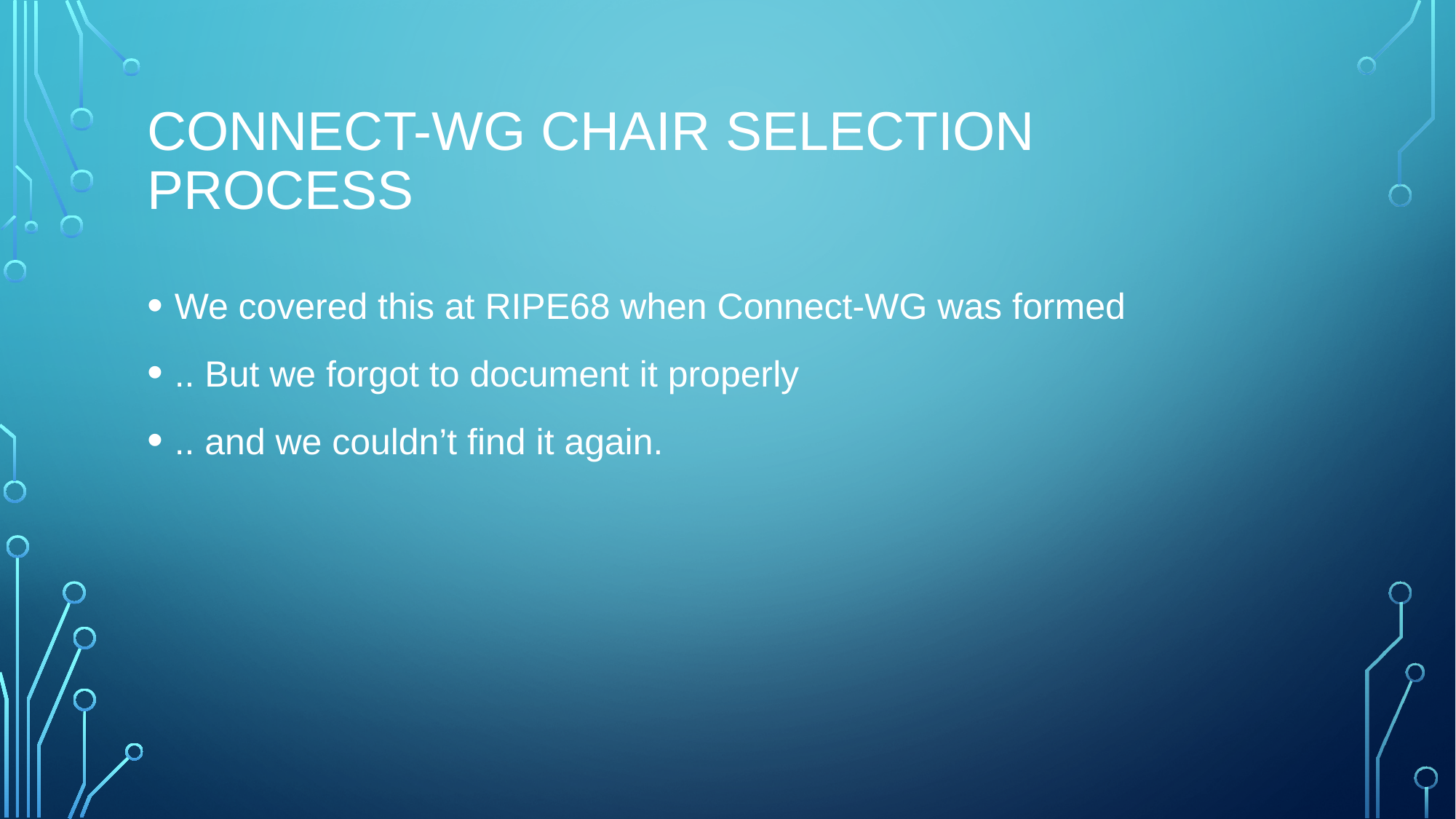

# Connect-WG chair Selection process
We covered this at RIPE68 when Connect-WG was formed
.. But we forgot to document it properly
.. and we couldn’t find it again.